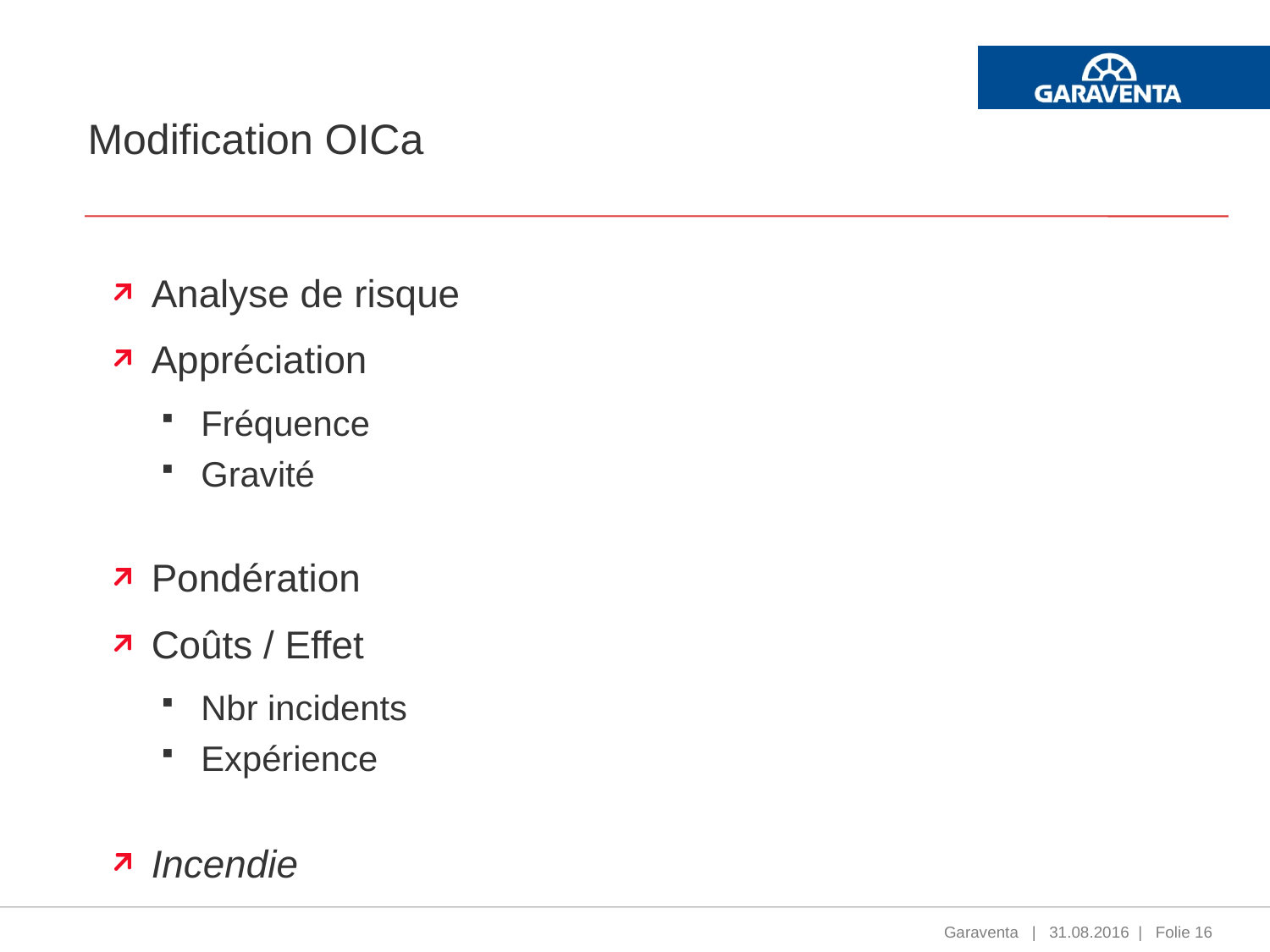

# Modification OICa
Analyse de risque
Appréciation
Fréquence
Gravité

Pondération
Coûts / Effet
Nbr incidents
Expérience

Incendie